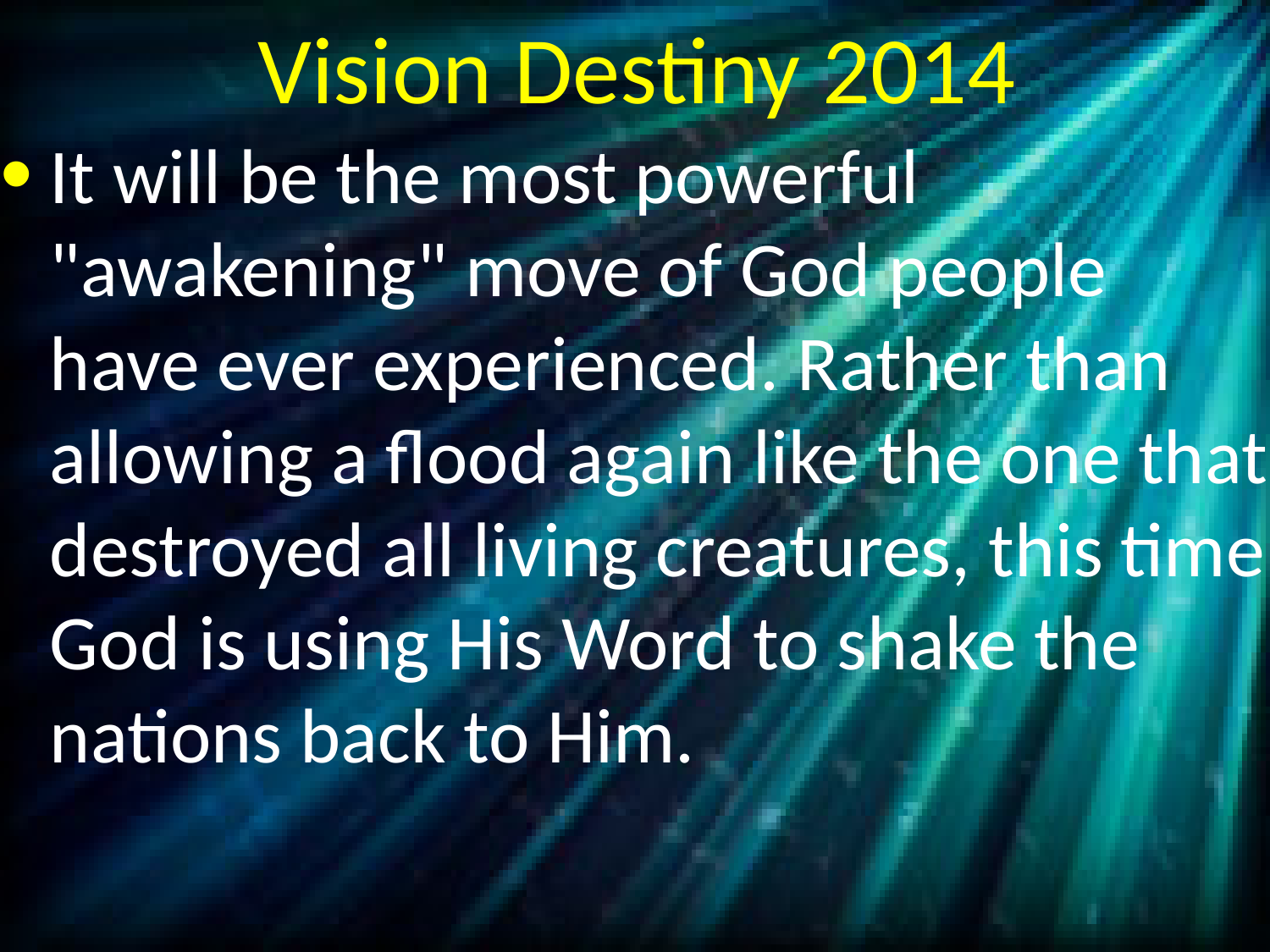

# Vision Destiny 2014
It will be the most powerful "awakening" move of God people have ever experienced. Rather than allowing a flood again like the one that destroyed all living creatures, this time God is using His Word to shake the nations back to Him.